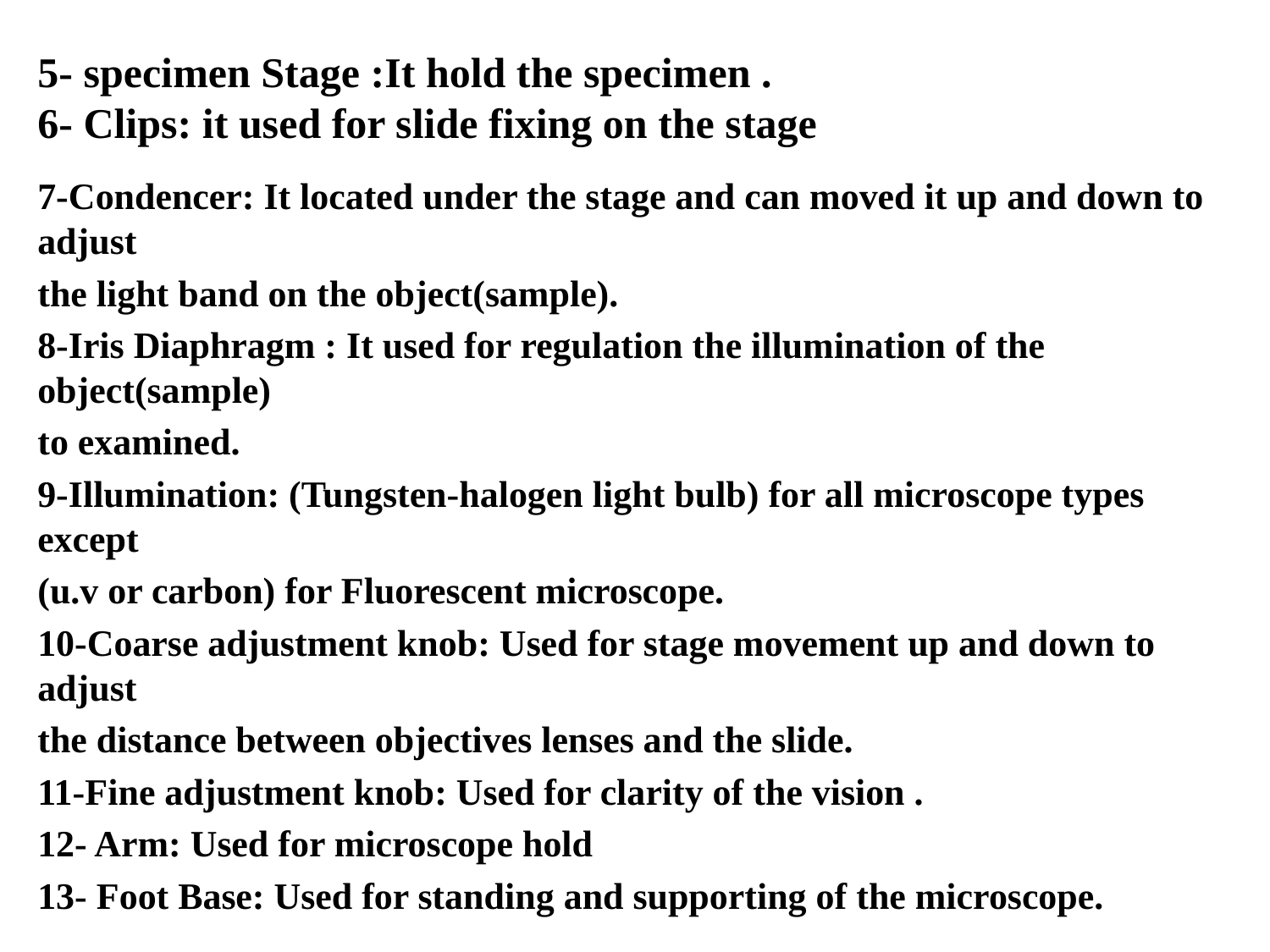

# 5- specimen Stage :It hold the specimen . 6- Clips: it used for slide fixing on the stage
7-Condencer: It located under the stage and can moved it up and down to adjust
the light band on the object(sample).
8-Iris Diaphragm : It used for regulation the illumination of the object(sample)
to examined.
9-Illumination: (Tungsten-halogen light bulb) for all microscope types except
(u.v or carbon) for Fluorescent microscope.
10-Coarse adjustment knob: Used for stage movement up and down to adjust
the distance between objectives lenses and the slide.
11-Fine adjustment knob: Used for clarity of the vision .
12- Arm: Used for microscope hold
13- Foot Base: Used for standing and supporting of the microscope.